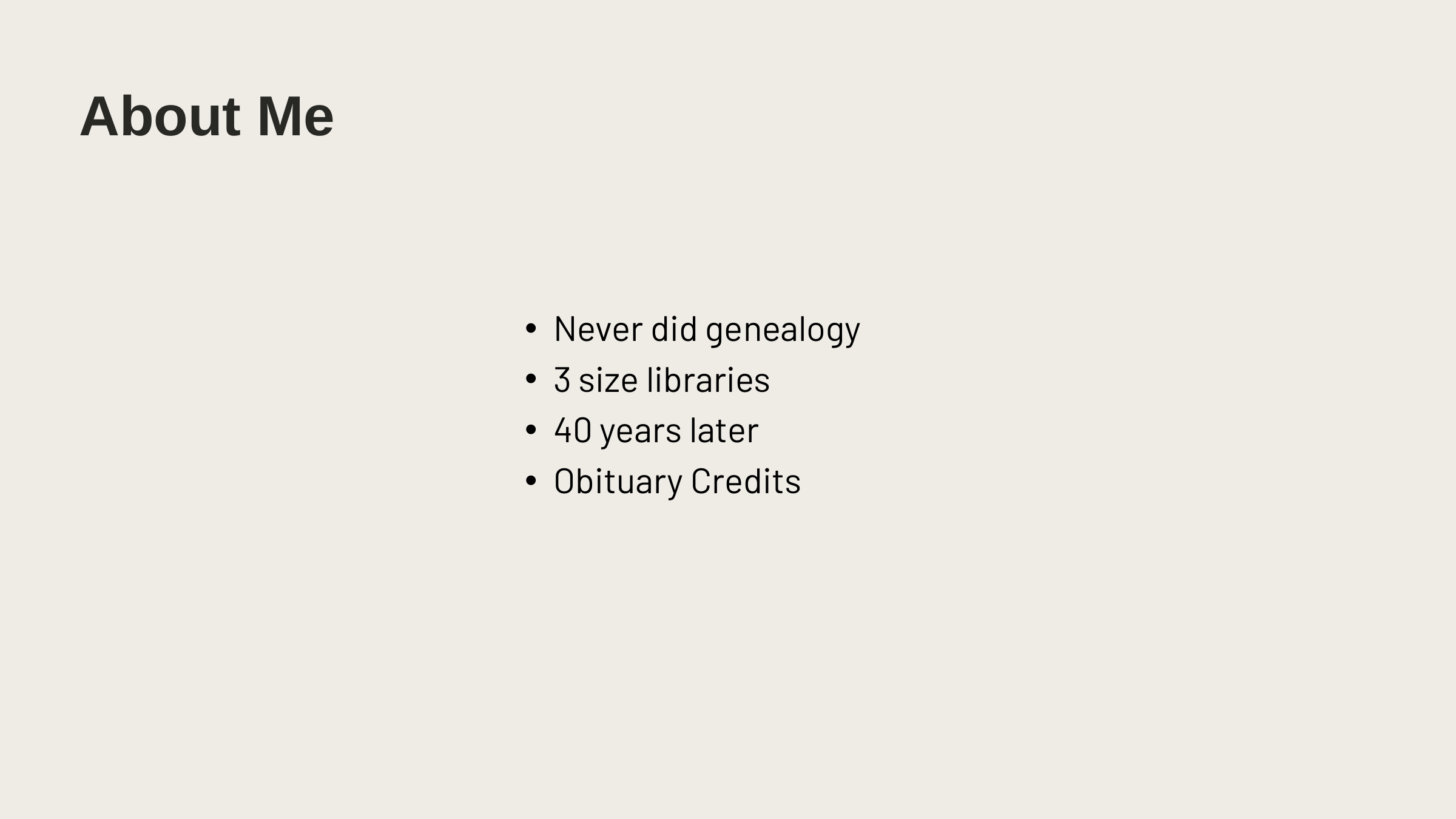

About Me
Never did genealogy
3 size libraries
40 years later
Obituary Credits